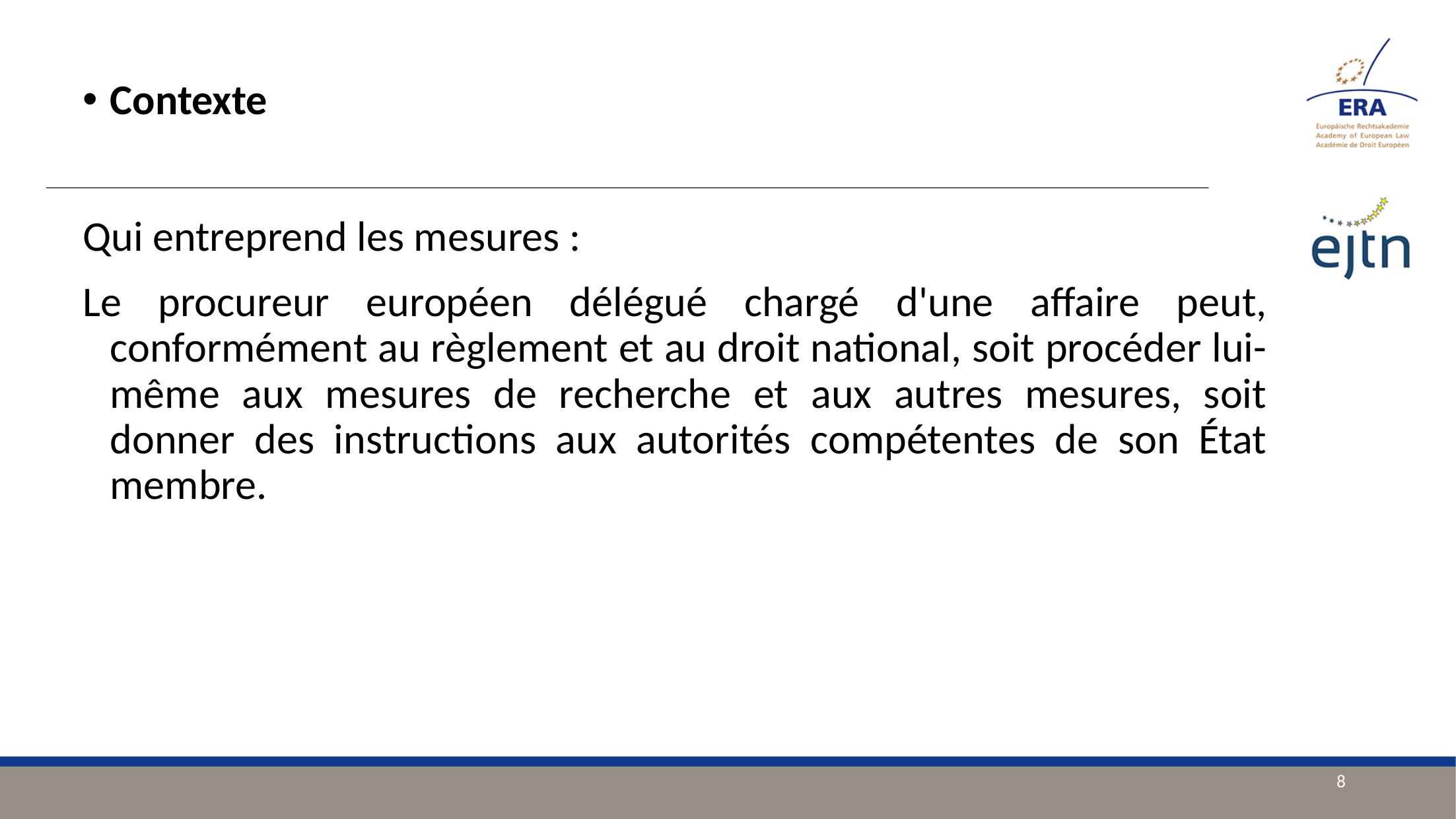

Contexte
Qui entreprend les mesures :
Le procureur européen délégué chargé d'une affaire peut, conformément au règlement et au droit national, soit procéder lui-même aux mesures de recherche et aux autres mesures, soit donner des instructions aux autorités compétentes de son État membre.
8